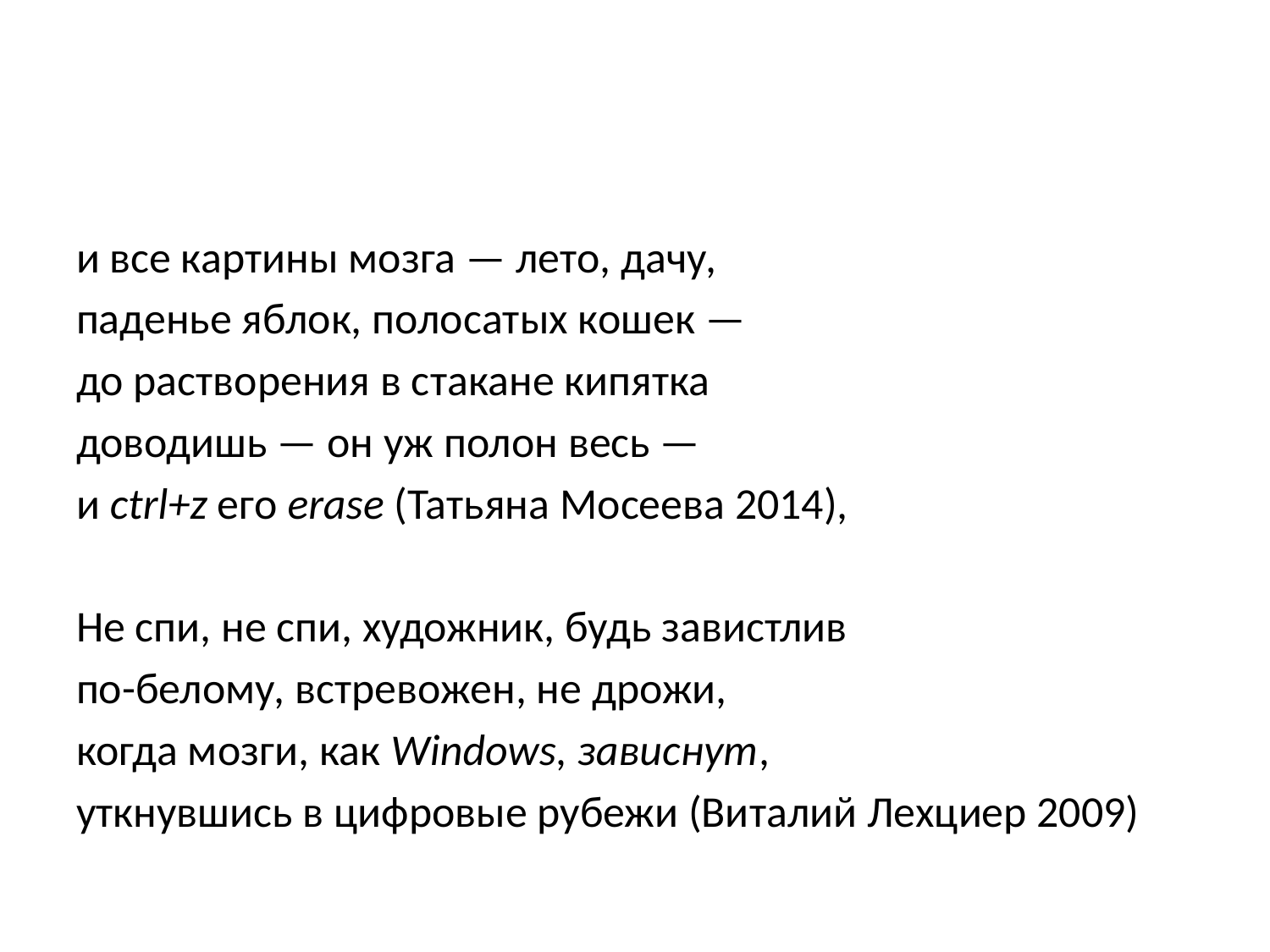

#
и все картины мозга — лето, дачу,
паденье яблок, полосатых кошек —
до растворения в стакане кипятка
доводишь — он уж полон весь —
и ctrl+z его erase (Татьяна Мосеева 2014),

Не спи, не спи, художник, будь завистлив
по-белому, встревожен, не дрожи,
когда мозги, как Windows, зависнут,
уткнувшись в цифровые рубежи (Виталий Лехциер 2009)